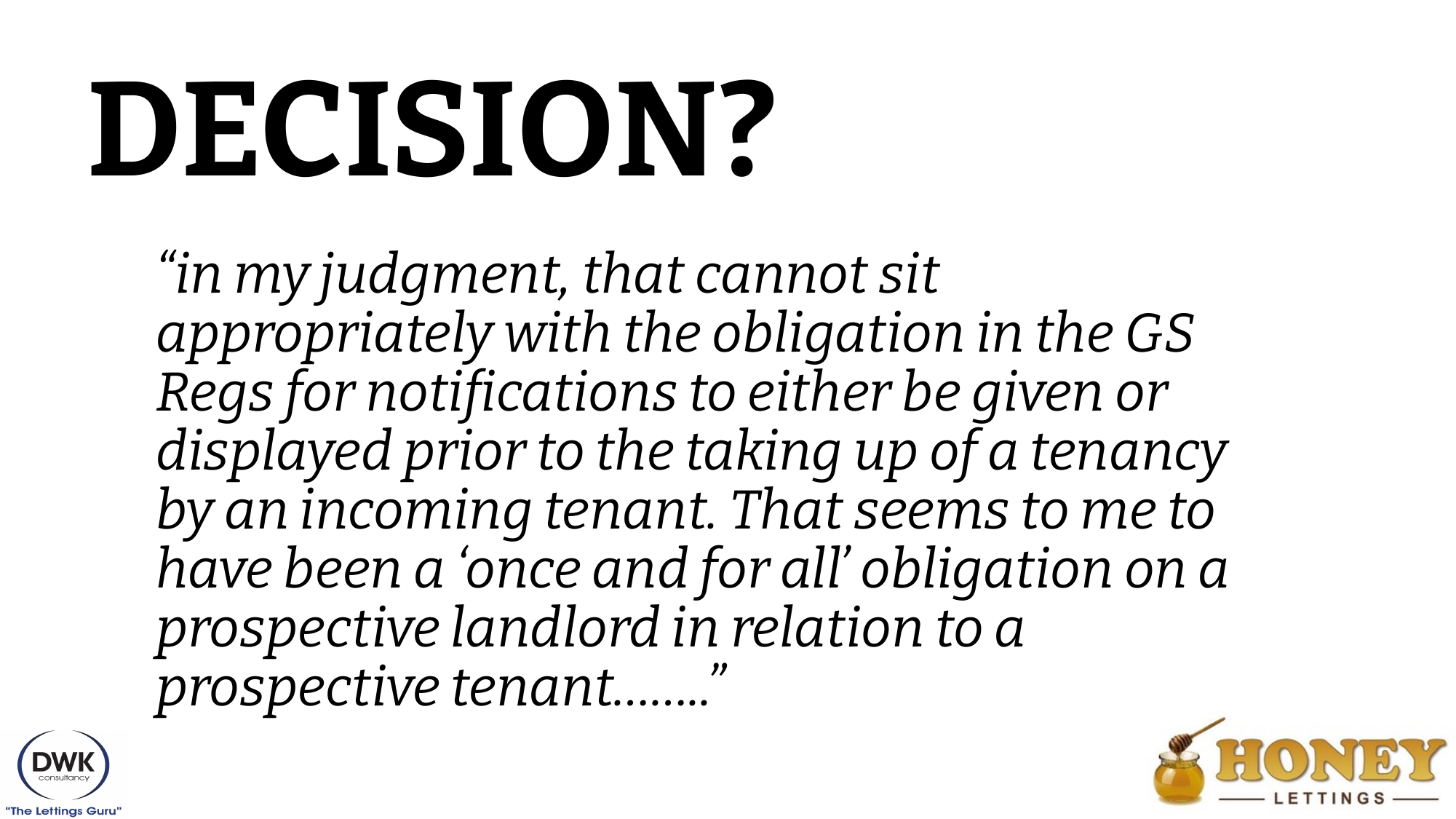

# Decision?
“in my judgment, that cannot sit appropriately with the obligation in the GS Regs for notifications to either be given or displayed prior to the taking up of a tenancy by an incoming tenant. That seems to me to have been a ‘once and for all’ obligation on a prospective landlord in relation to a prospective tenant……..”